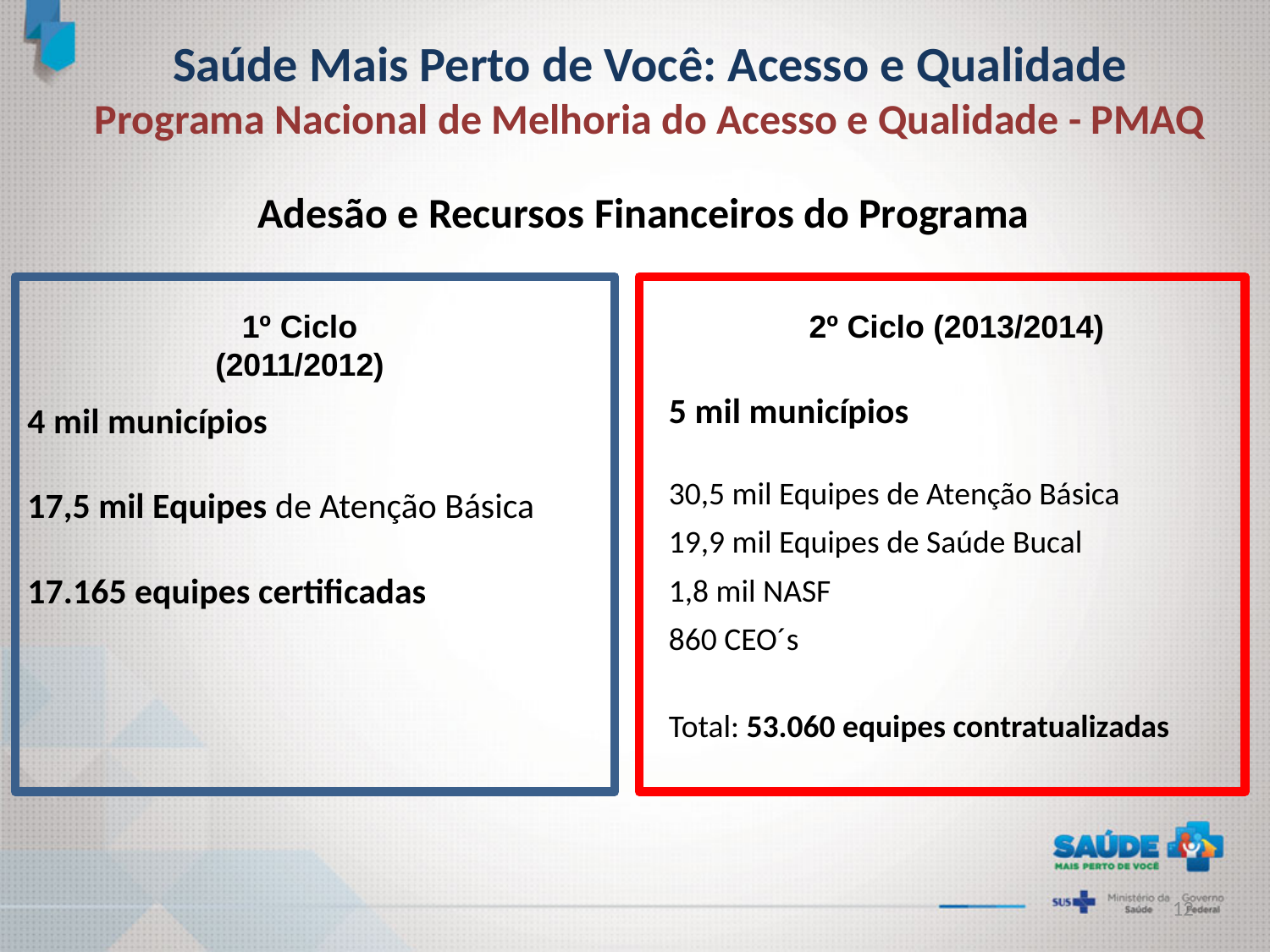

Saúde Mais Perto de Você: Acesso e Qualidade
Programa Nacional de Melhoria do Acesso e Qualidade - PMAQ
 Adesão e Recursos Financeiros do Programa

1º Ciclo (2011/2012)
2º Ciclo (2013/2014)
5 mil municípios

30,5 mil Equipes de Atenção Básica
19,9 mil Equipes de Saúde Bucal
1,8 mil NASF
860 CEO´s

Total: 53.060 equipes contratualizadas

4 mil municípios

17,5 mil Equipes de Atenção Básica

17.165 equipes certificadas

12